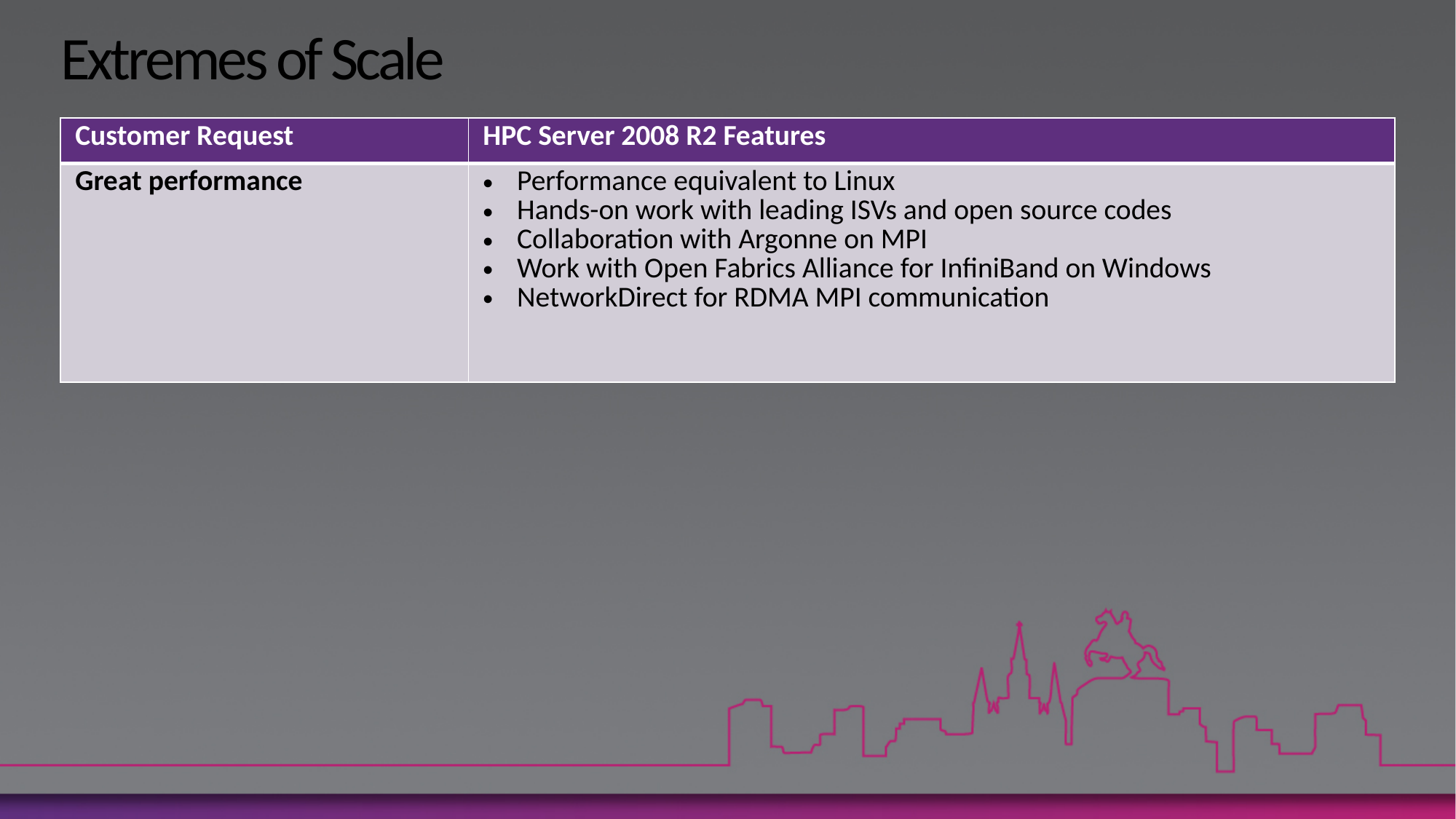

# Extremes of Scale
| Customer Request | HPC Server 2008 R2 Features |
| --- | --- |
| Great performance | Performance equivalent to Linux Hands-on work with leading ISVs and open source codes Collaboration with Argonne on MPI Work with Open Fabrics Alliance for InfiniBand on Windows NetworkDirect for RDMA MPI communication |